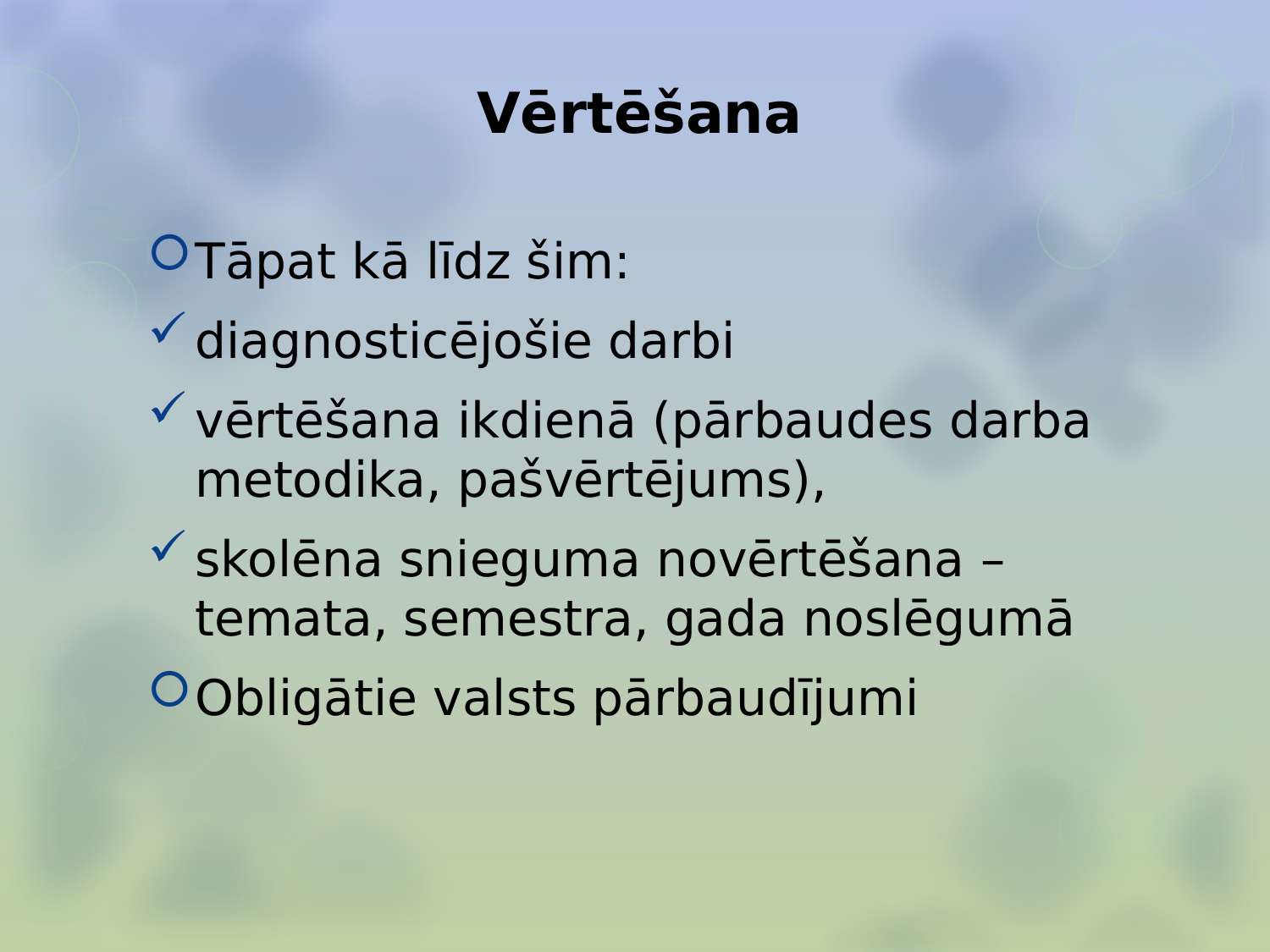

# Vērtēšana
Tāpat kā līdz šim:
diagnosticējošie darbi
vērtēšana ikdienā (pārbaudes darba metodika, pašvērtējums),
skolēna snieguma novērtēšana – temata, semestra, gada noslēgumā
Obligātie valsts pārbaudījumi